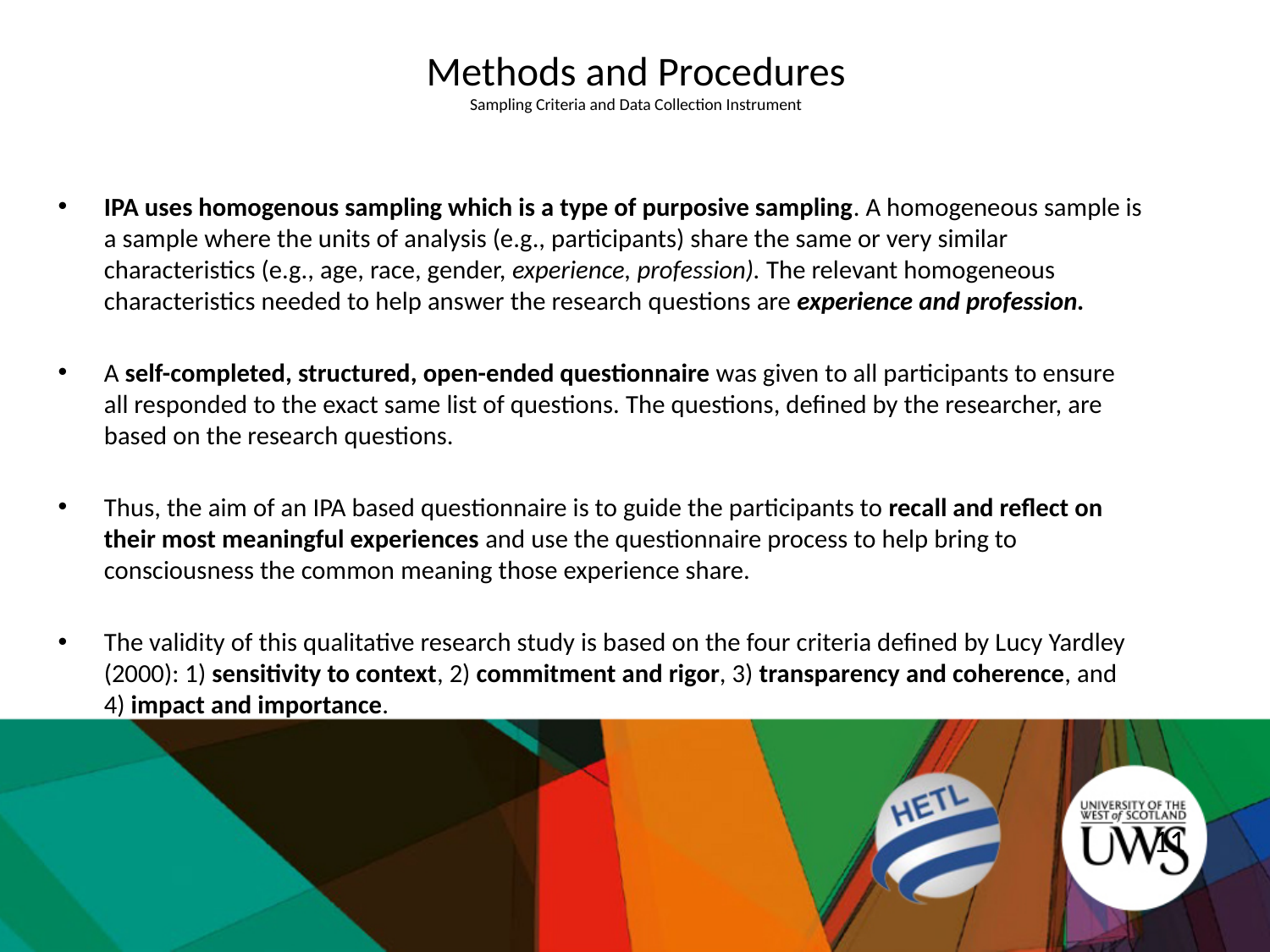

# Methods and Procedures Sampling Criteria and Data Collection Instrument
IPA uses homogenous sampling which is a type of purposive sampling. A homogeneous sample is a sample where the units of analysis (e.g., participants) share the same or very similar characteristics (e.g., age, race, gender, experience, profession). The relevant homogeneous characteristics needed to help answer the research questions are experience and profession.

A self-completed, structured, open-ended questionnaire was given to all participants to ensure all responded to the exact same list of questions. The questions, defined by the researcher, are based on the research questions.

Thus, the aim of an IPA based questionnaire is to guide the participants to recall and reflect on their most meaningful experiences and use the questionnaire process to help bring to consciousness the common meaning those experience share.

The validity of this qualitative research study is based on the four criteria defined by Lucy Yardley (2000): 1) sensitivity to context, 2) commitment and rigor, 3) transparency and coherence, and 4) impact and importance.

11